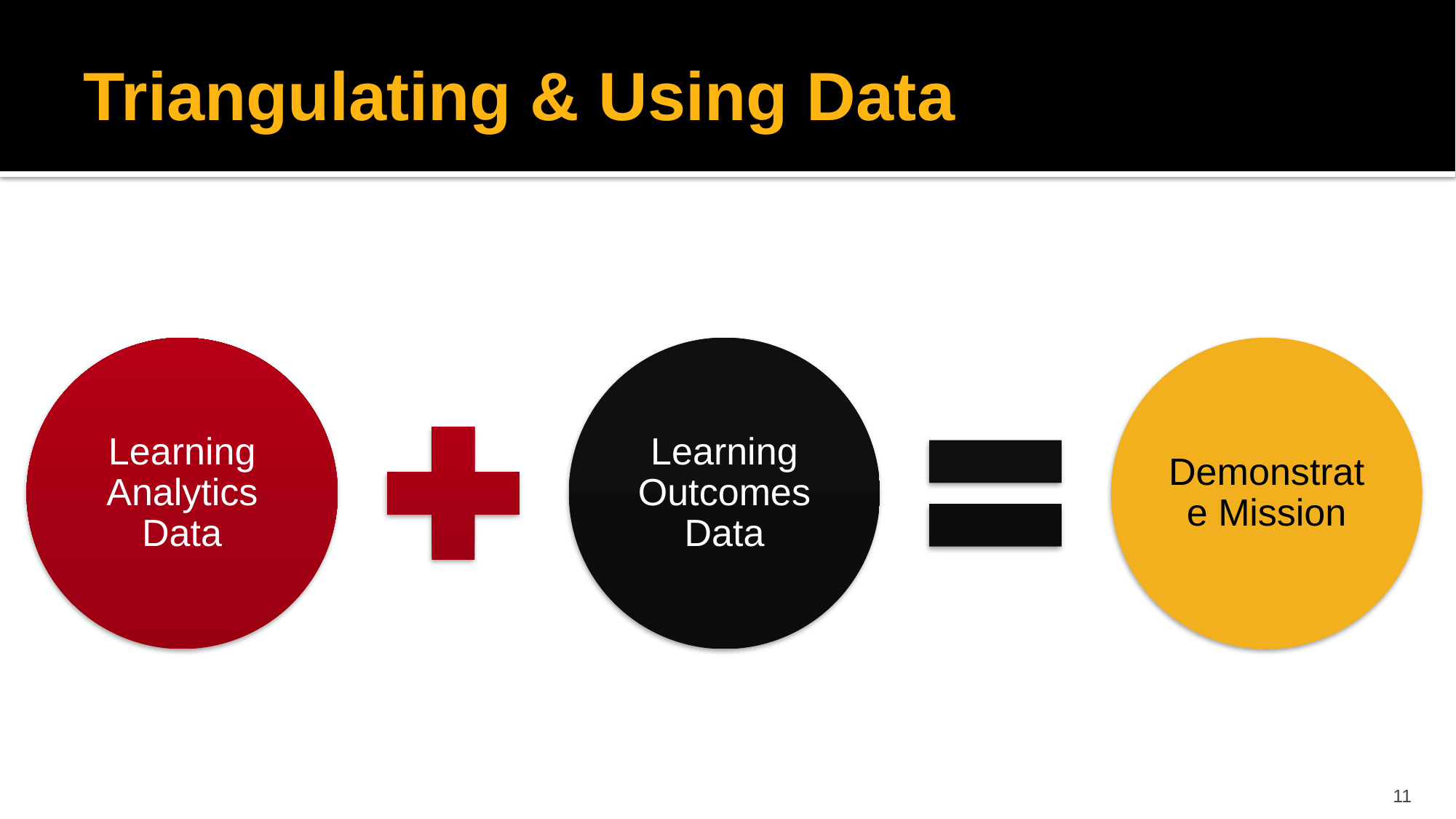

# Triangulating & Using Data
Learning Analytics Data

Learning Outcomes Data

Demonstrate Mission
11